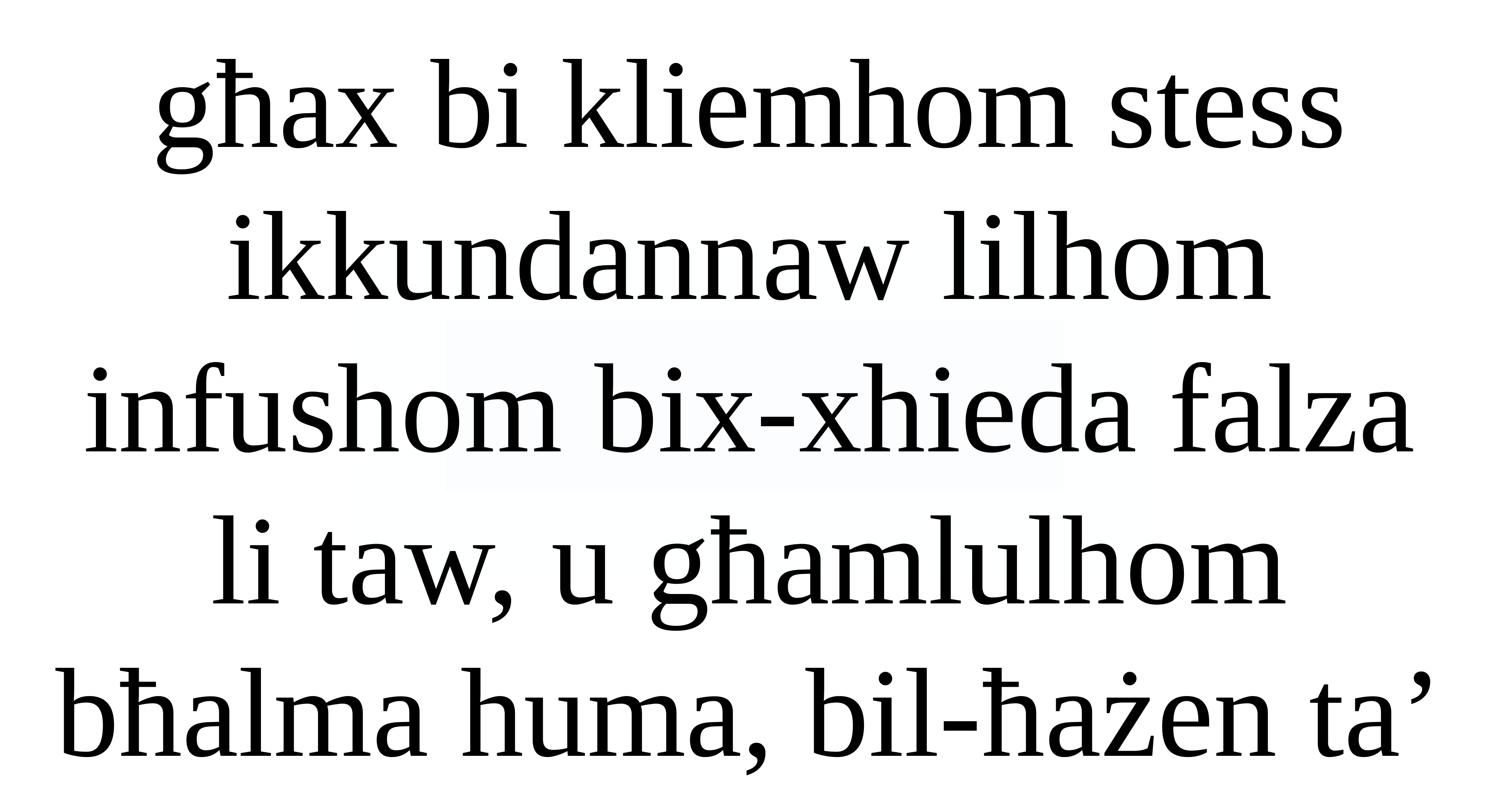

għax bi kliemhom stess ikkundannaw lilhom infushom bix-xhieda falza li taw, u għamlulhom bħalma huma, bil-ħażen ta’